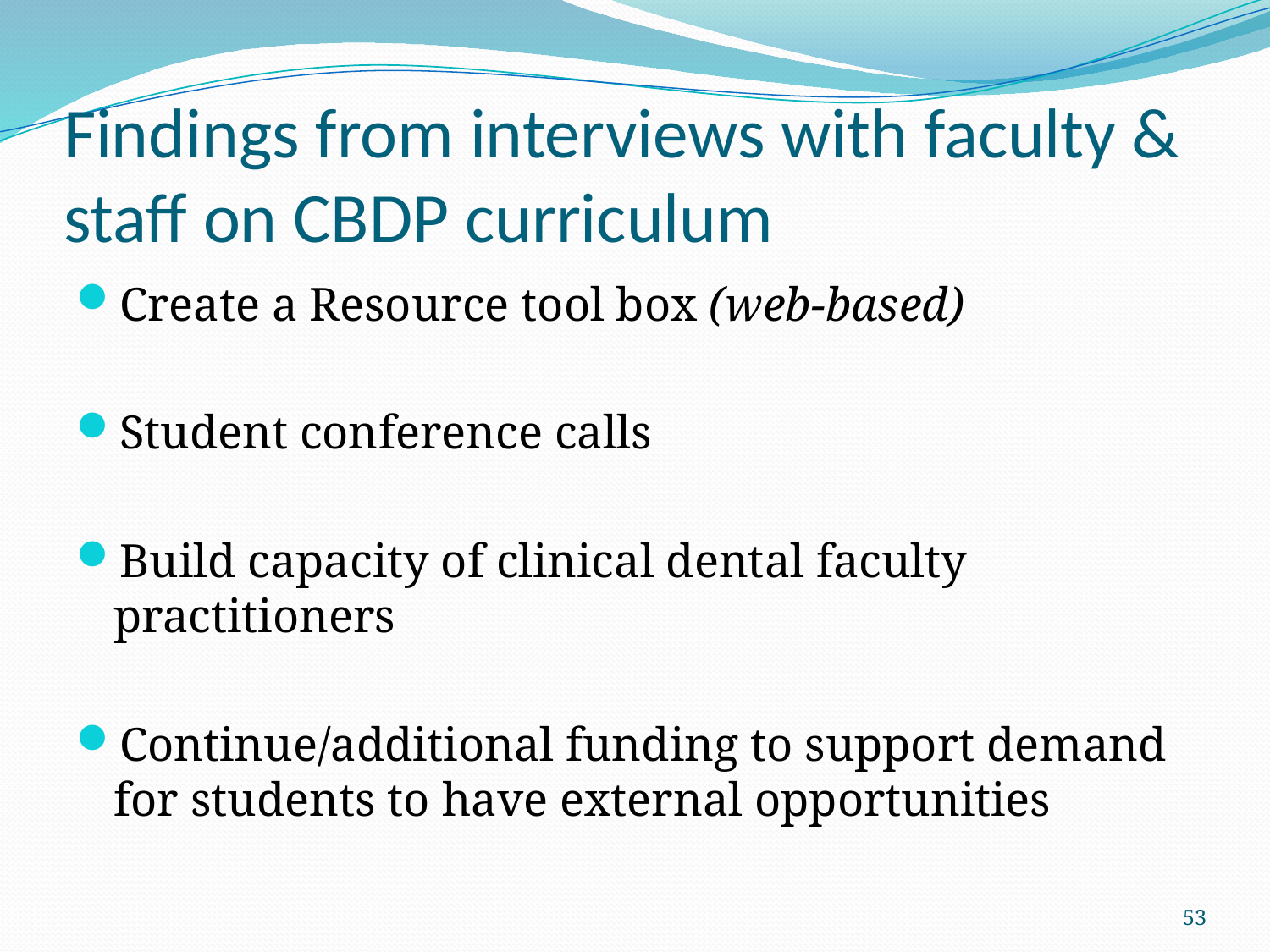

# Findings from interviews with faculty & staff on CBDP curriculum
Create a Resource tool box (web-based)

Student conference calls

Build capacity of clinical dental faculty practitioners

Continue/additional funding to support demand for students to have external opportunities
53